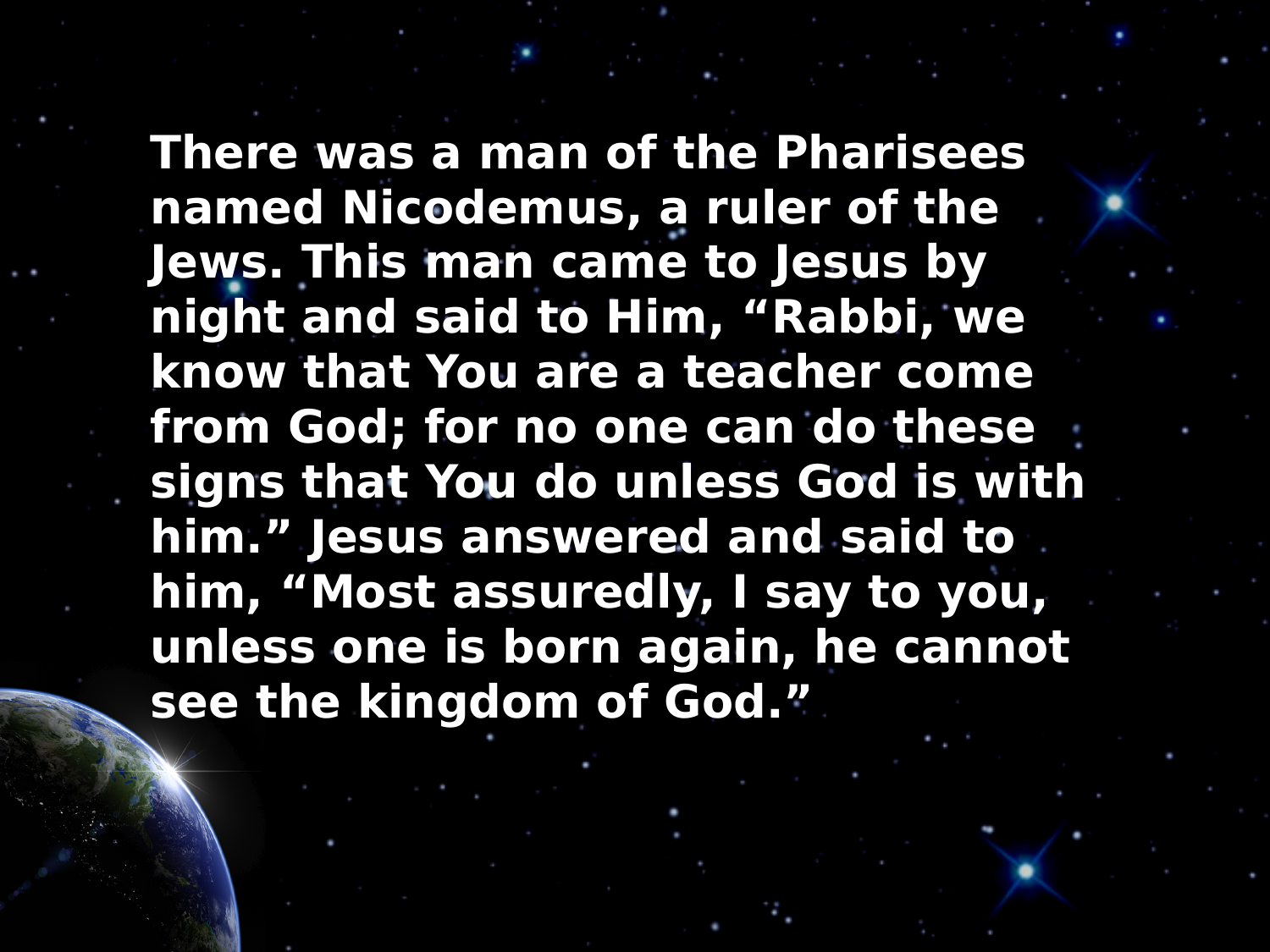

There was a man of the Pharisees named Nicodemus, a ruler of the Jews. This man came to Jesus by night and said to Him, “Rabbi, we know that You are a teacher come from God; for no one can do these signs that You do unless God is with him.” Jesus answered and said to him, “Most assuredly, I say to you, unless one is born again, he cannot see the kingdom of God.”